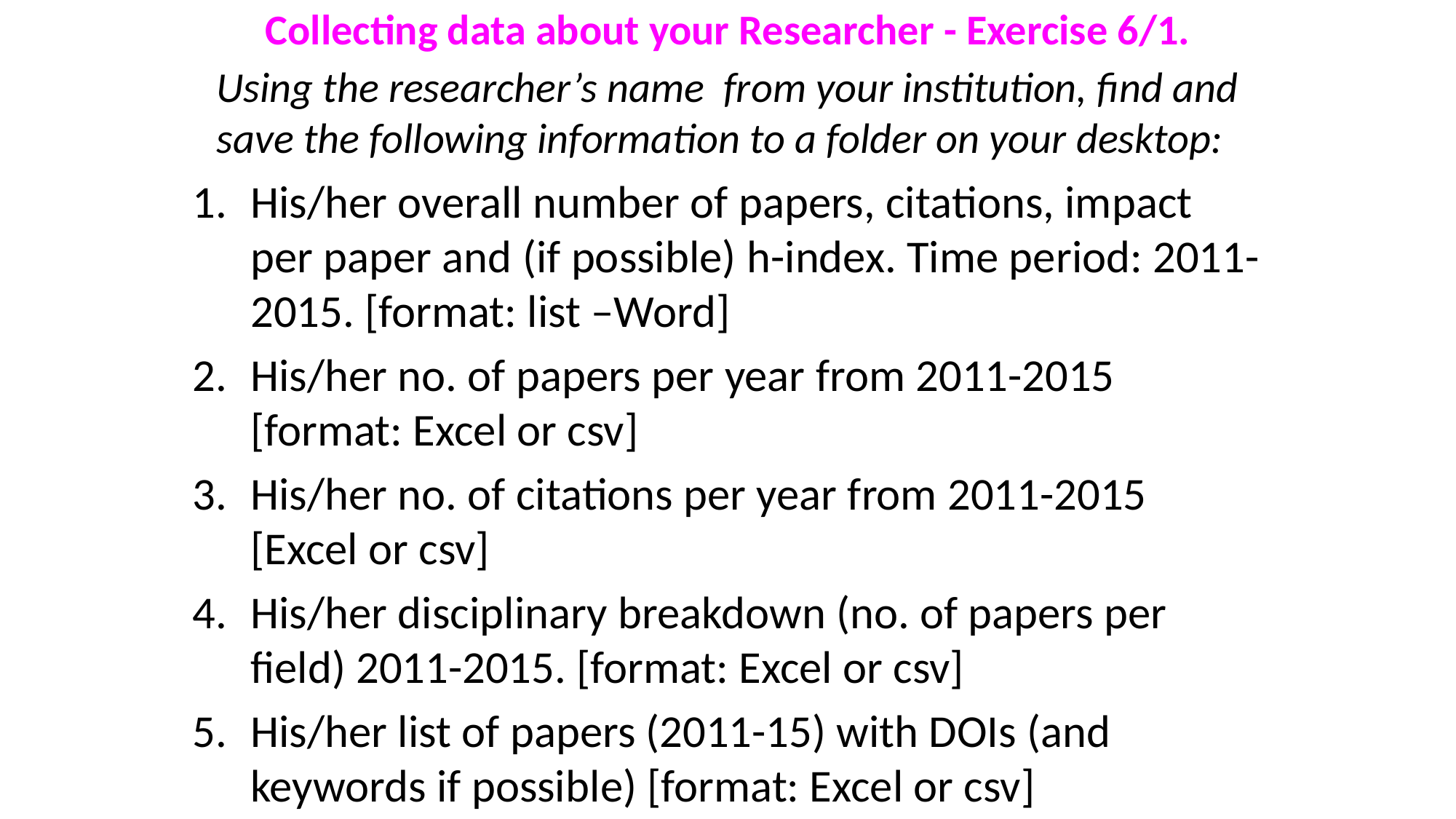

# Collecting data about your Researcher - Exercise 6/1.
Using the researcher’s name  from your institution, find and save the following information to a folder on your desktop:
His/her overall number of papers, citations, impact per paper and (if possible) h-index. Time period: 2011-2015. [format: list –Word]
His/her no. of papers per year from 2011-2015 [format: Excel or csv]
His/her no. of citations per year from 2011-2015 [Excel or csv]
His/her disciplinary breakdown (no. of papers per field) 2011-2015. [format: Excel or csv]
His/her list of papers (2011-15) with DOIs (and keywords if possible) [format: Excel or csv]